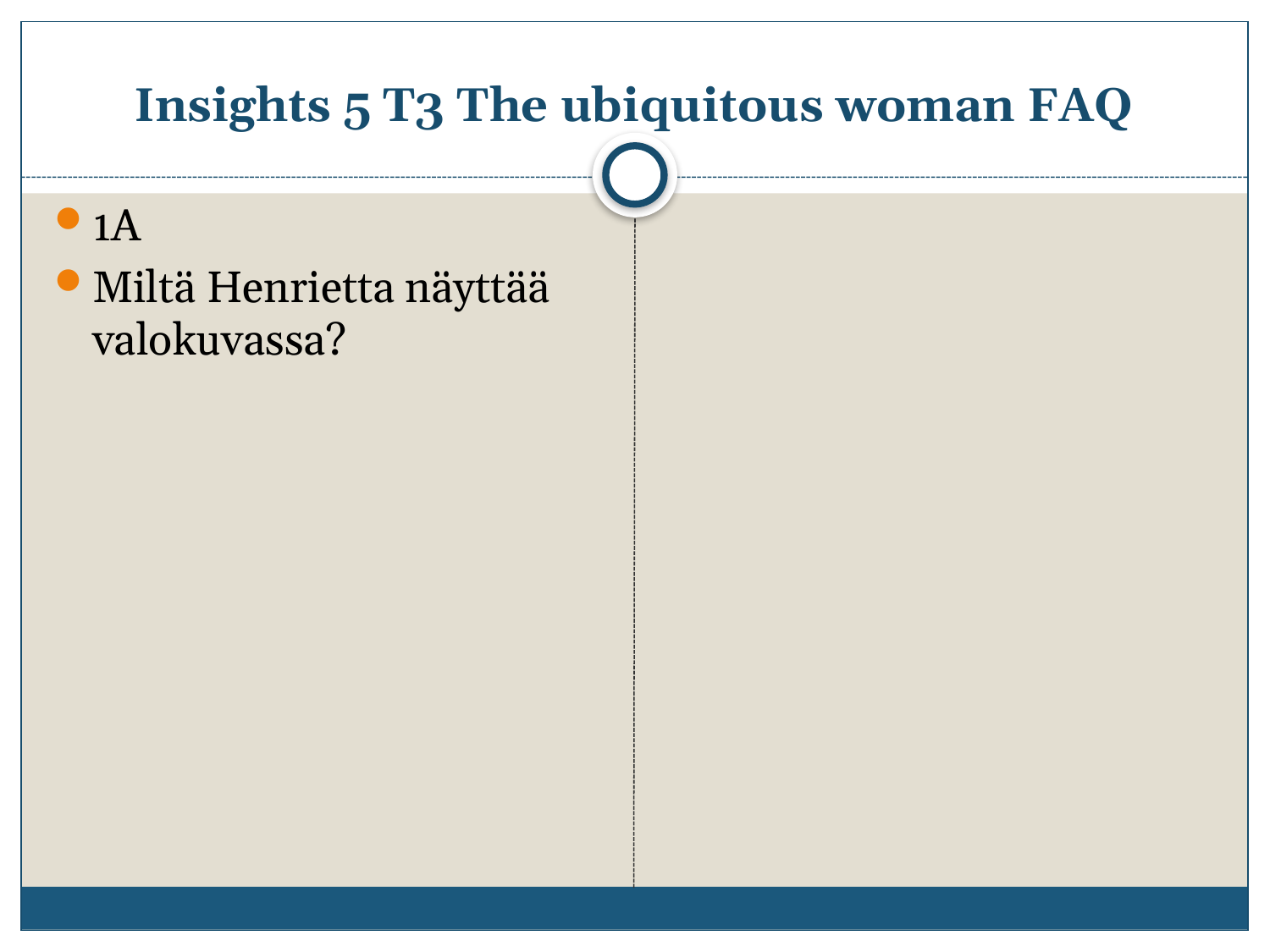

# Insights 5 T3 The ubiquitous woman FAQ
1A
Miltä Henrietta näyttää valokuvassa?